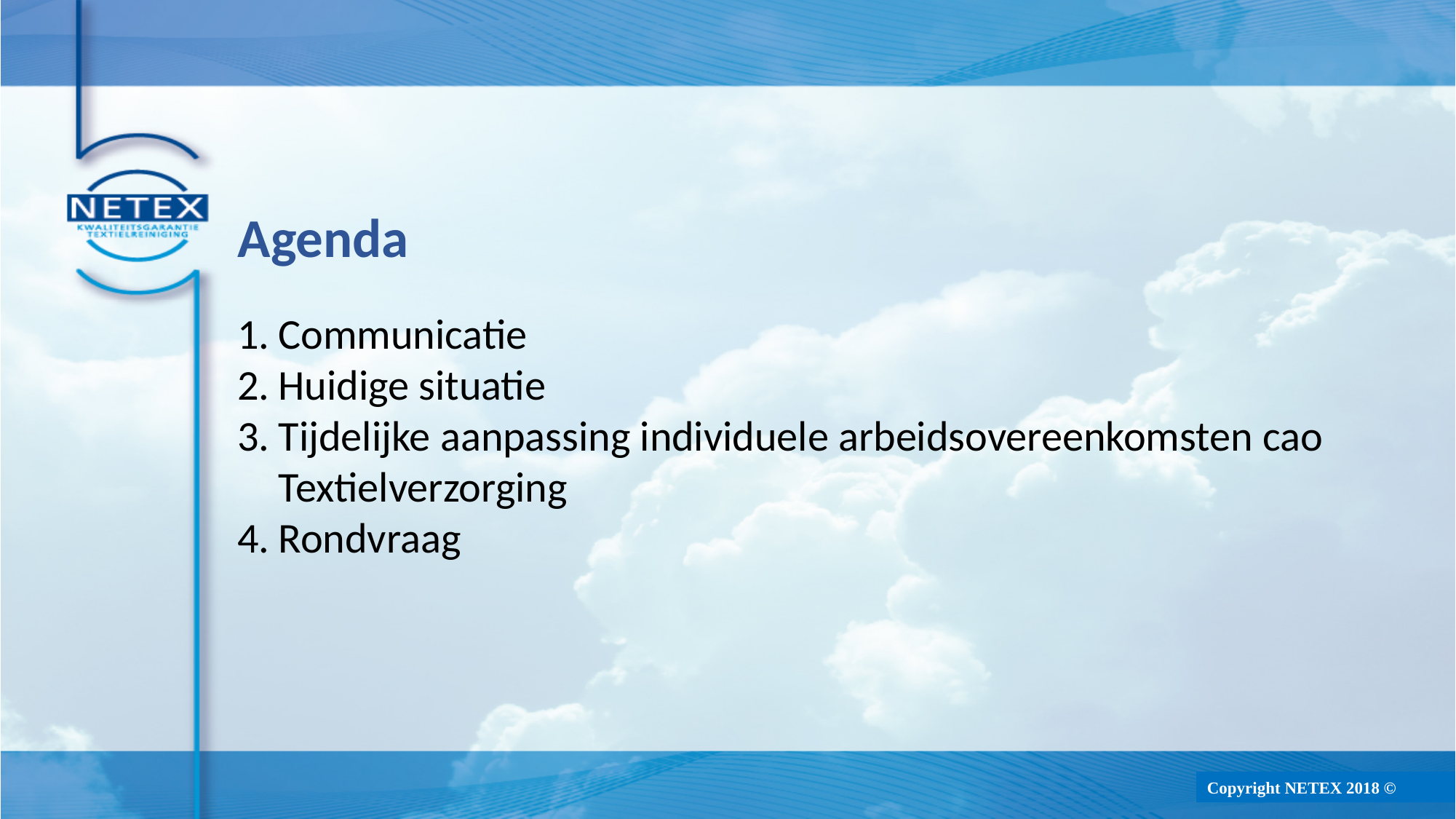

# Agenda

Communicatie
Huidige situatie
Tijdelijke aanpassing individuele arbeidsovereenkomsten cao Textielverzorging
Rondvraag